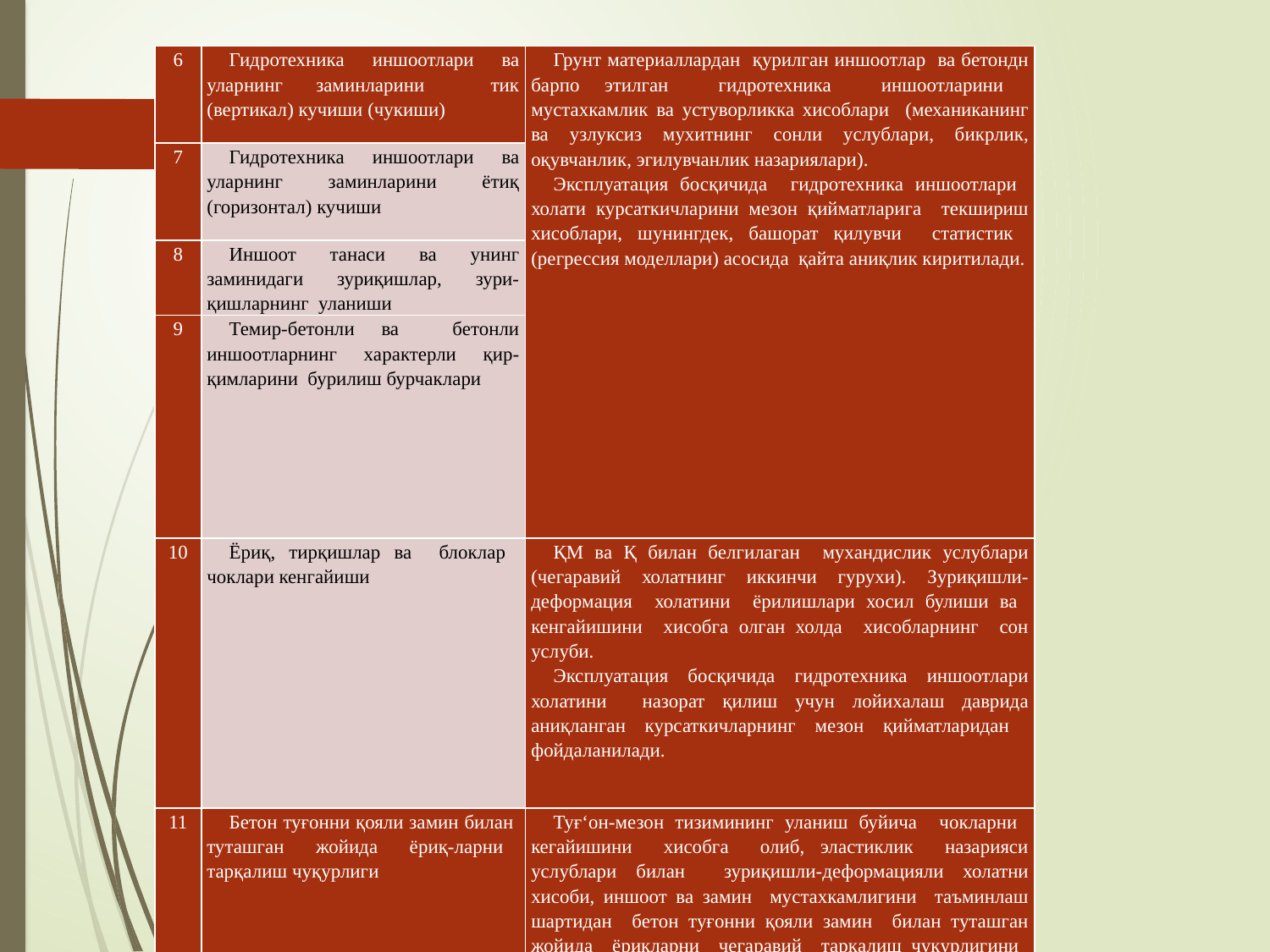

| 6 | Гидротехника иншоотлари ва уларнинг заминларини тик (вертикал) кучиши (чукиши) | Грунт материаллардан қурилган иншоотлар ва бетондн барпо этилган гидротехника иншоотларини мустахкамлик ва устуворликка хисоблари (механиканинг ва узлуксиз мухитнинг сонли услублари, бикрлик, оқувчанлик, эгилувчанлик назариялари). Эксплуатация босқичида гидротехника иншоотлари холати курсаткичларини мезон қийматларига текшириш хисоблари, шунингдек, башорат қилувчи статистик (регрессия моделлари) асосида қайта аниқлик киритилади. |
| --- | --- | --- |
| 7 | Гидротехника иншоотлари ва уларнинг заминларини ётиқ (горизонтал) кучиши |  |
| 8 | Иншоот танаси ва унинг заминидаги зуриқишлар, зури-қишларнинг уланиши |  |
| 9 | Темир-бетонли ва бетонли иншоотларнинг характерли қир-қимларини бурилиш бурчаклари |  |
| 10 | Ёриқ, тирқишлар ва блоклар чоклари кенгайиши | ҚМ ва Қ билан белгилаган мухандислик услублари (чегаравий холатнинг иккинчи гурухи). Зуриқишли-деформация холатини ёрилишлари хосил булиши ва кенгайишини хисобга олган холда хисобларнинг сон услуби. Эксплуатация босқичида гидротехника иншоотлари холатини назорат қилиш учун лойихалаш даврида аниқланган курсаткичларнинг мезон қийматларидан фойдаланилади. |
| 11 | Бетон туғонни қояли замин билан туташган жойида ёриқ-ларни тарқалиш чуқурлиги | Туғ‘он-мезон тизимининг уланиш буйича чокларни кегайишини хисобга олиб, эластиклик назарияси услублари билан зуриқишли-деформацияли холатни хисоби, иншоот ва замин мустахкамлигини таъминлаш шартидан бетон туғонни қояли замин билан туташган жойида ёриқларни чегаравий тарқалиш чуқурлигини аниқлаш. Эксплуатация босқичида-башоратловчи математик моделлардан фойдаланиш (аппроксимация. Регрессия модели) |